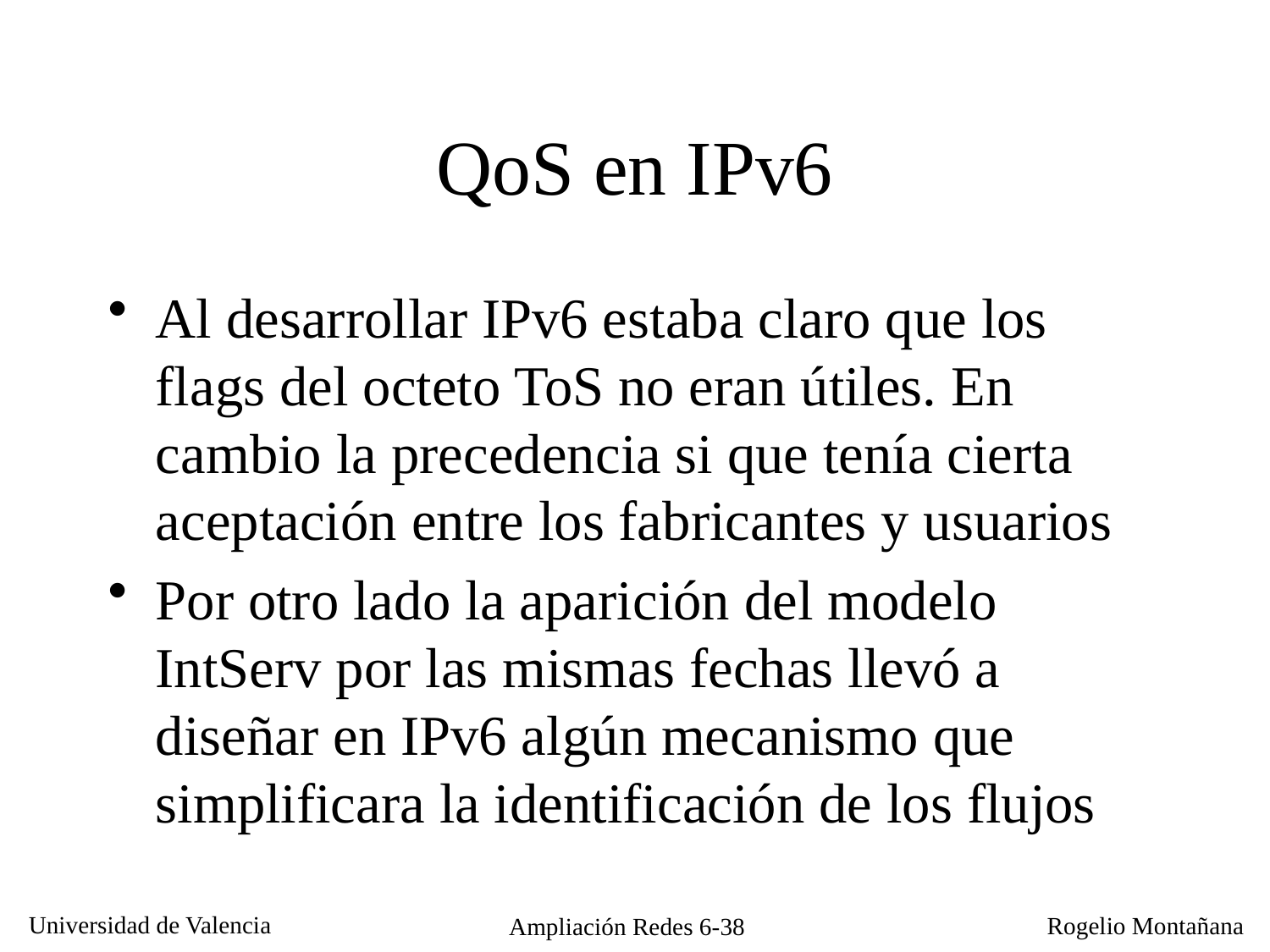

# QoS en IPv6
Al desarrollar IPv6 estaba claro que los flags del octeto ToS no eran útiles. En cambio la precedencia si que tenía cierta aceptación entre los fabricantes y usuarios
Por otro lado la aparición del modelo IntServ por las mismas fechas llevó a diseñar en IPv6 algún mecanismo que simplificara la identificación de los flujos

Ampliación Redes 6-38